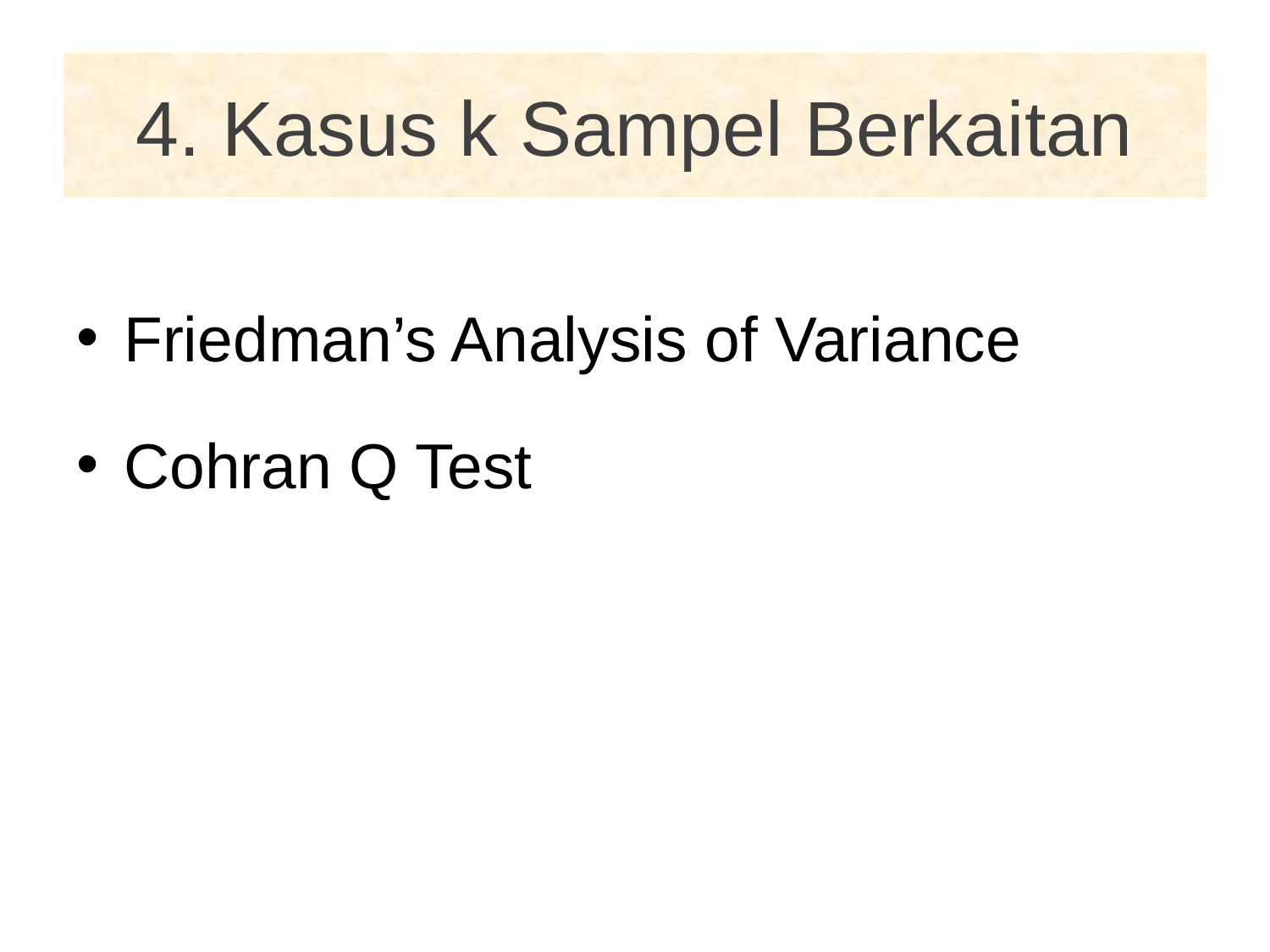

# 4. Kasus k Sampel Berkaitan
Friedman’s Analysis of Variance
Cohran Q Test